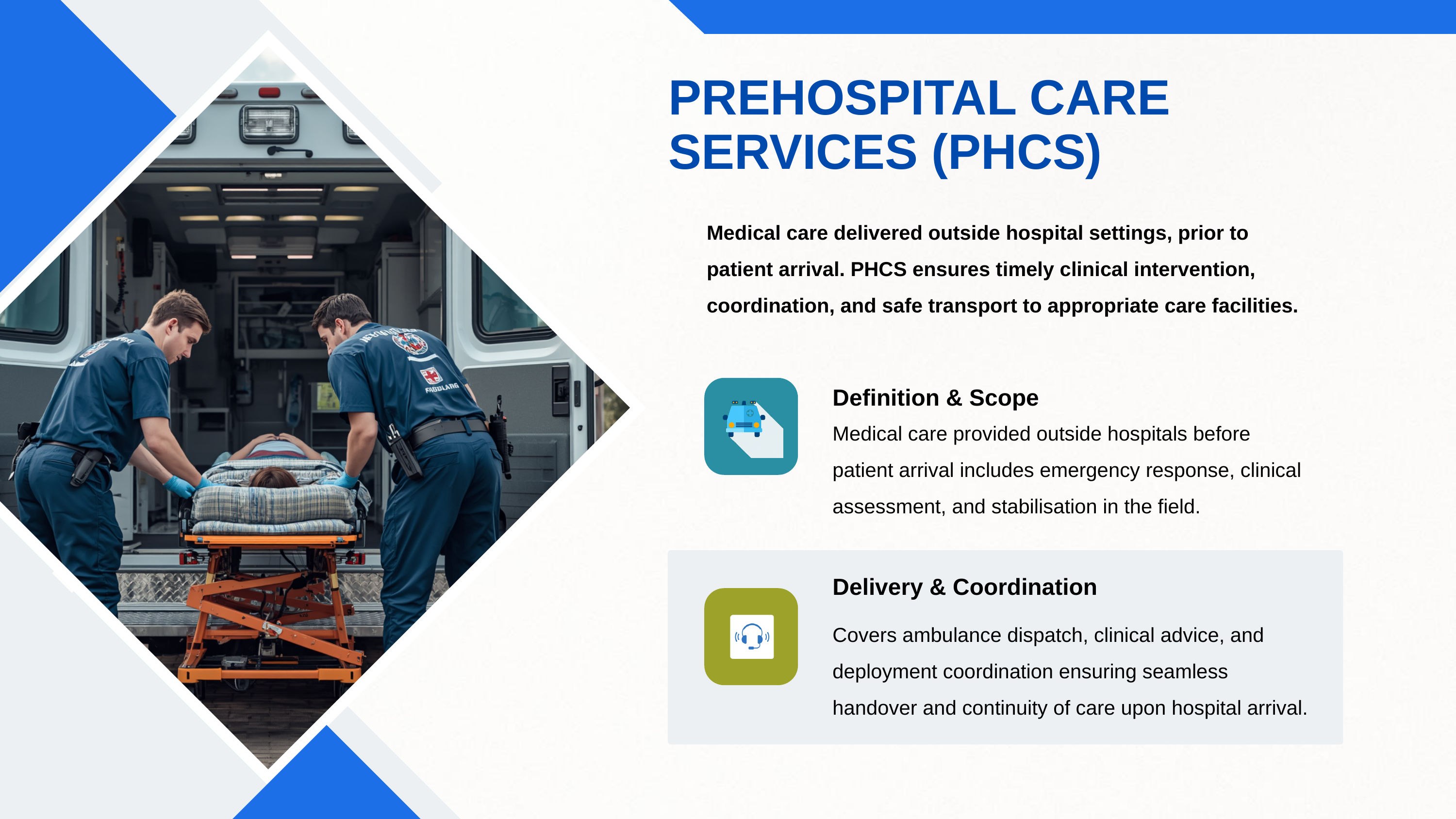

PREHOSPITAL CARE SERVICES (PHCS)
Medical care delivered outside hospital settings, prior to patient arrival. PHCS ensures timely clinical intervention, coordination, and safe transport to appropriate care facilities.

Definition & Scope

Medical care provided outside hospitals before patient arrival includes emergency response, clinical assessment, and stabilisation in the field.

Delivery & Coordination
Covers ambulance dispatch, clinical advice, and deployment coordination ensuring seamless handover and continuity of care upon hospital arrival.